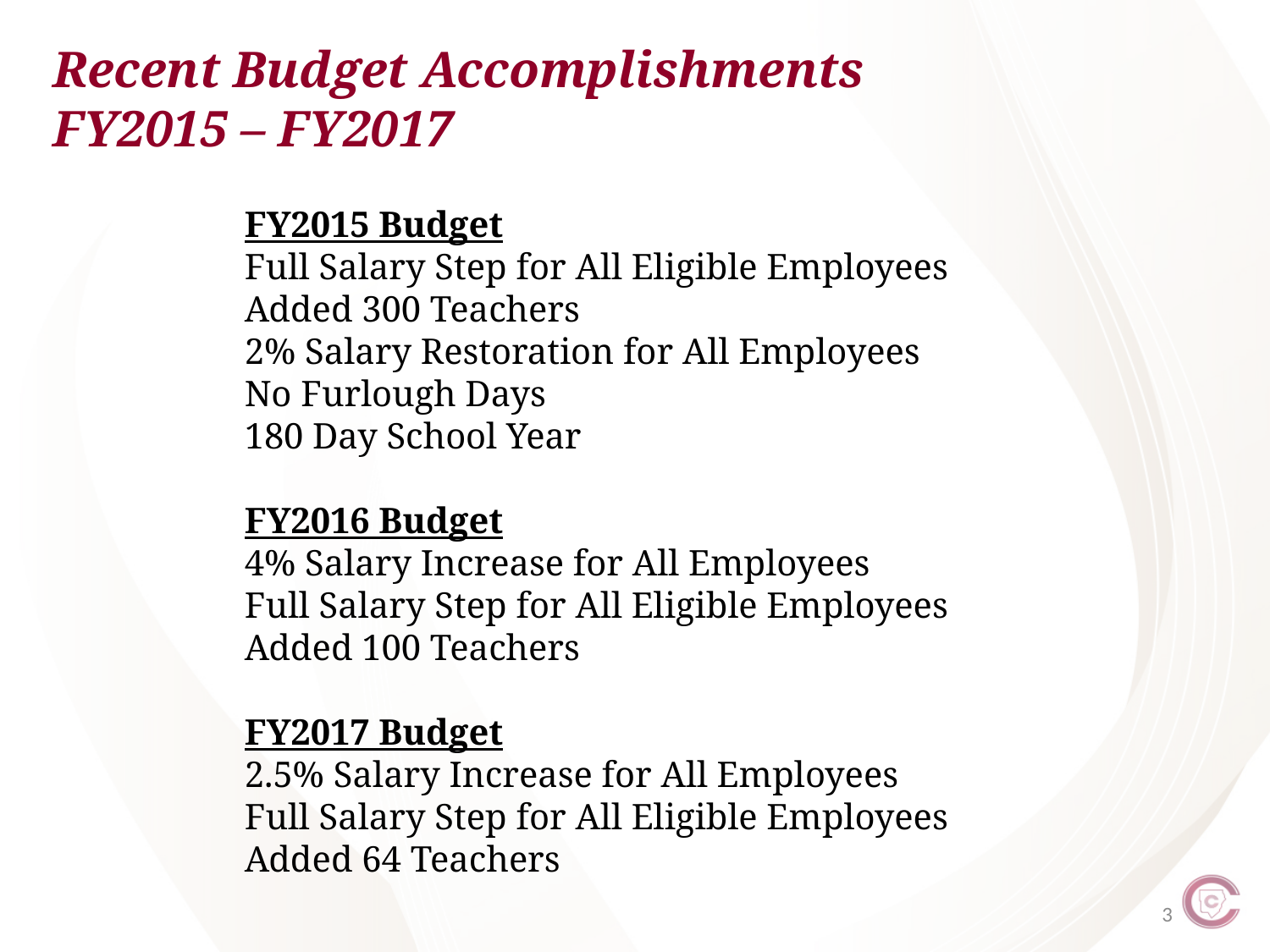

Recent Budget Accomplishments
FY2015 – FY2017

FY2015 Budget
Full Salary Step for All Eligible Employees
Added 300 Teachers
2% Salary Restoration for All Employees
No Furlough Days
180 Day School Year

FY2016 Budget
4% Salary Increase for All Employees
Full Salary Step for All Eligible Employees
Added 100 Teachers

FY2017 Budget
2.5% Salary Increase for All Employees
Full Salary Step for All Eligible Employees
Added 64 Teachers

3